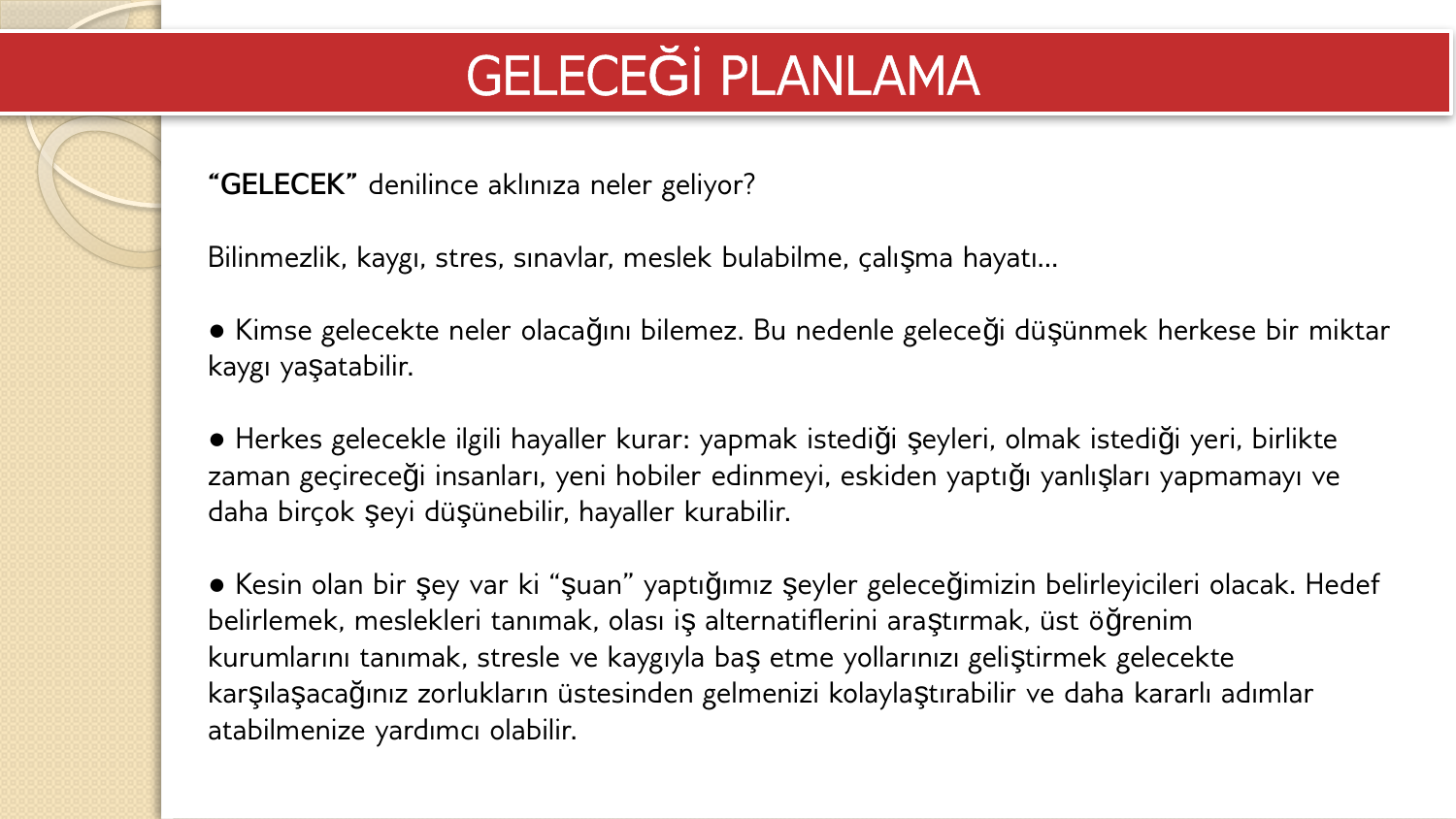

GELECEĞİ PLANLAMA
“GELECEK” denilince aklınıza neler geliyor?

Bilinmezlik, kaygı, stres, sınavlar, meslek bulabilme, çalışma hayatı…

● Kimse gelecekte neler olacağını bilemez. Bu nedenle geleceği düşünmek herkese bir miktar kaygı yaşatabilir.

● Herkes gelecekle ilgili hayaller kurar: yapmak istediği şeyleri, olmak istediği yeri, birlikte zaman geçireceği insanları, yeni hobiler edinmeyi, eskiden yaptığı yanlışları yapmamayı ve daha birçok şeyi düşünebilir, hayaller kurabilir.

● Kesin olan bir şey var ki “şuan” yaptığımız şeyler geleceğimizin belirleyicileri olacak. Hedef belirlemek, meslekleri tanımak, olası iş alternatiflerini araştırmak, üst öğrenim
kurumlarını tanımak, stresle ve kaygıyla baş etme yollarınızı geliştirmek gelecekte
karşılaşacağınız zorlukların üstesinden gelmenizi kolaylaştırabilir ve daha kararlı adımlar atabilmenize yardımcı olabilir.